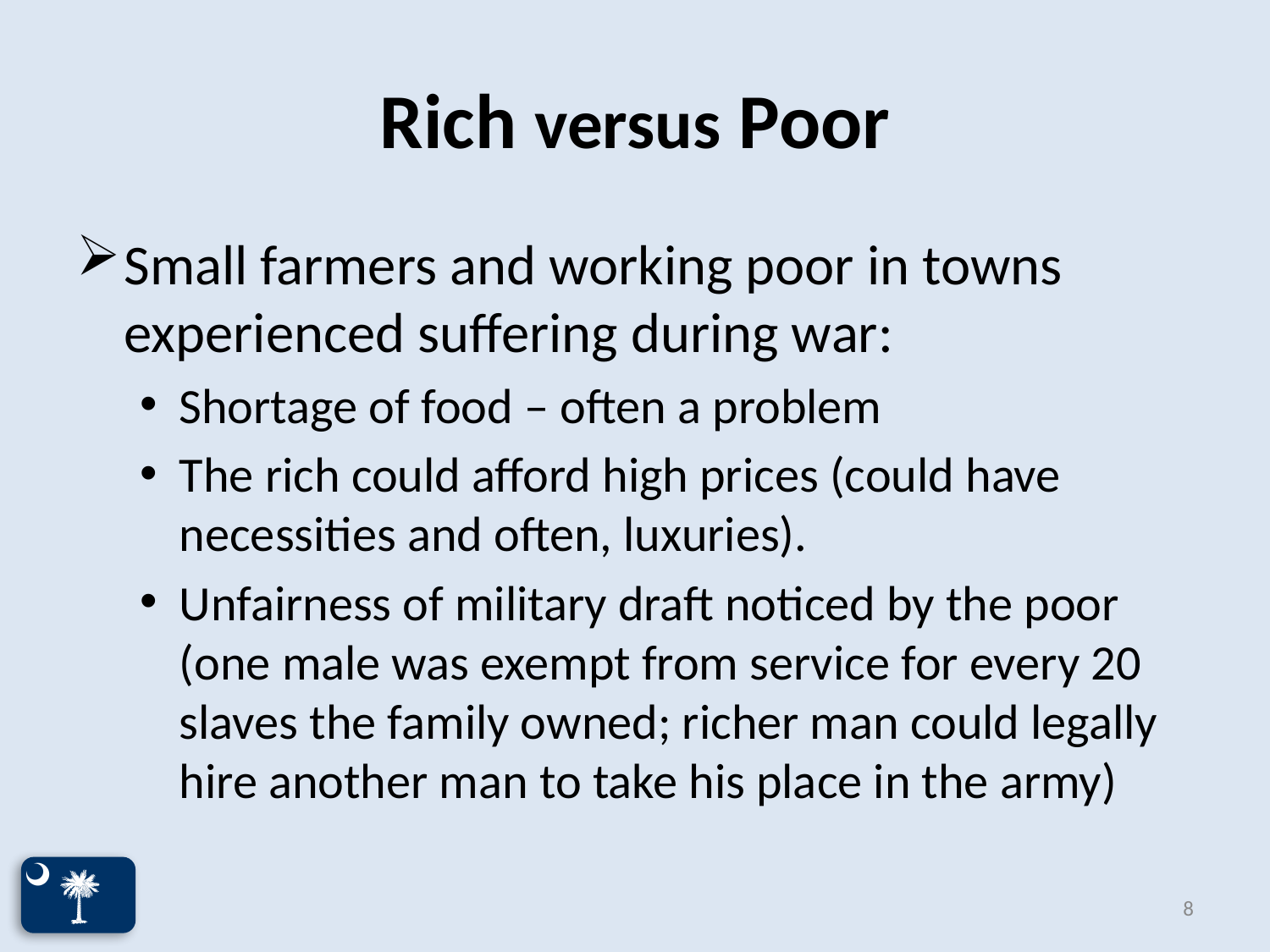

# Rich versus Poor
Small farmers and working poor in towns experienced suffering during war:
Shortage of food – often a problem
The rich could afford high prices (could have necessities and often, luxuries).
Unfairness of military draft noticed by the poor (one male was exempt from service for every 20 slaves the family owned; richer man could legally hire another man to take his place in the army)

8